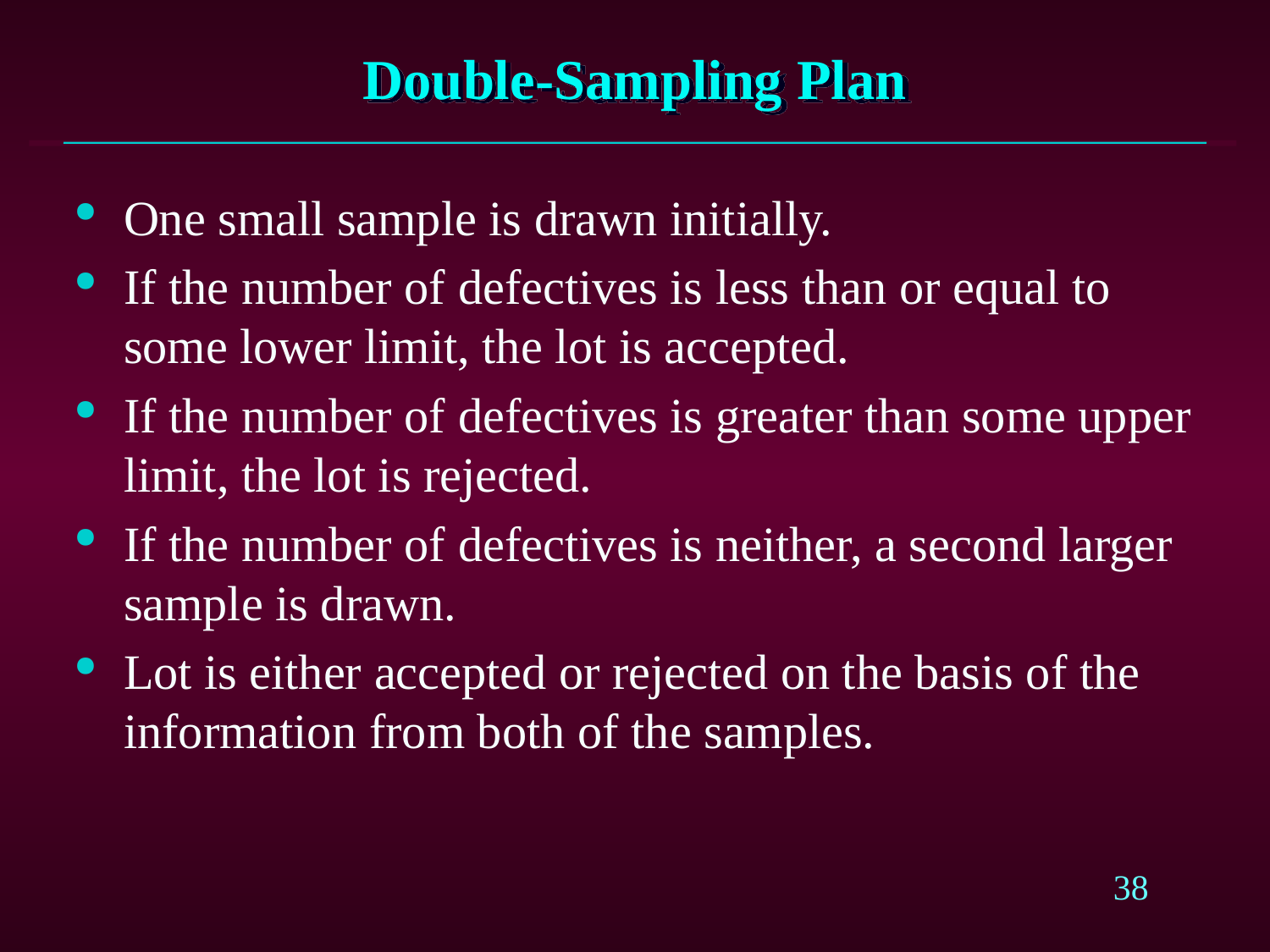

# Double-Sampling Plan
One small sample is drawn initially.
If the number of defectives is less than or equal to some lower limit, the lot is accepted.
If the number of defectives is greater than some upper limit, the lot is rejected.
If the number of defectives is neither, a second larger sample is drawn.
Lot is either accepted or rejected on the basis of the information from both of the samples.